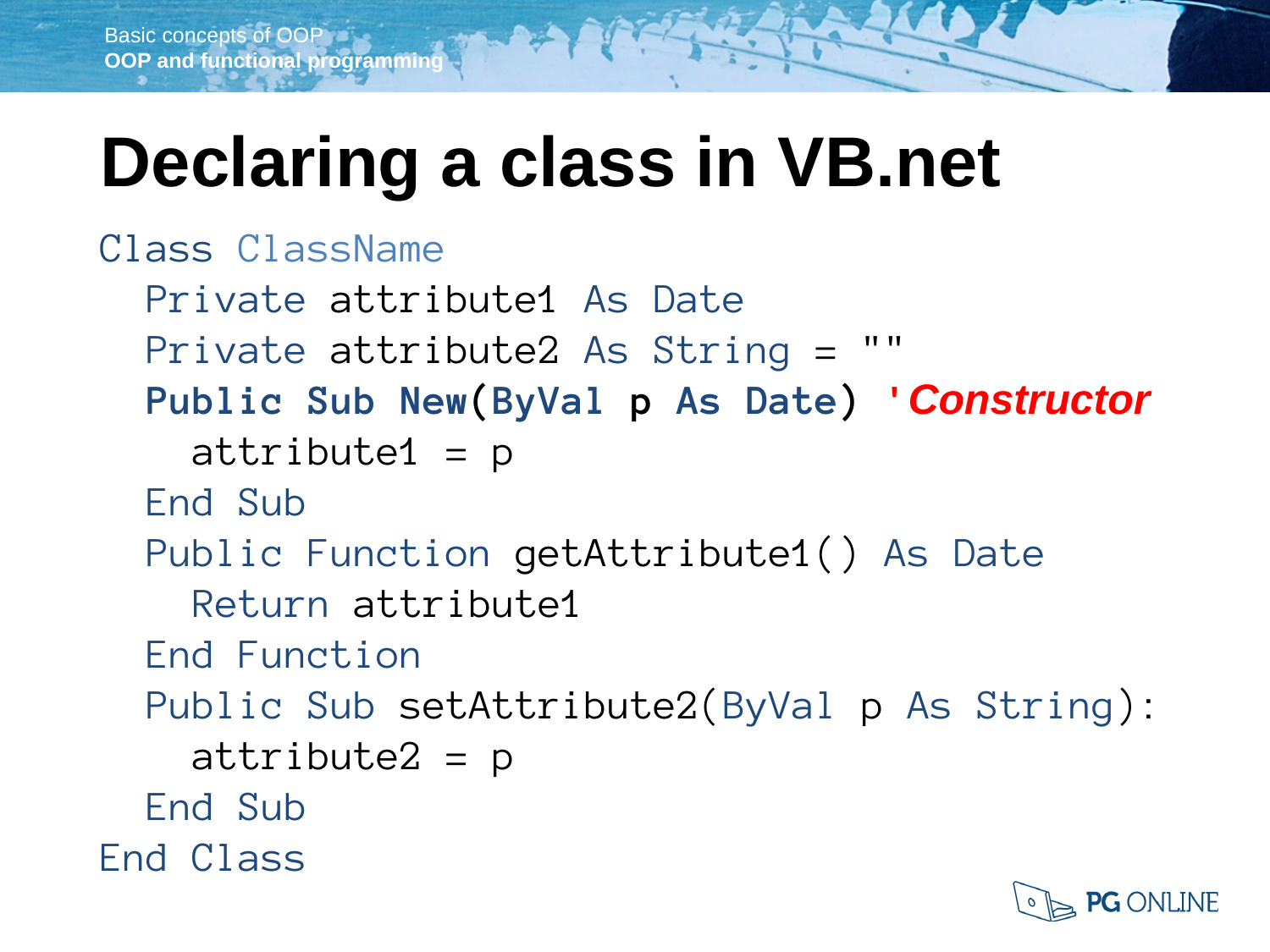

Declaring a class in VB.net
Class ClassName
  Private attribute1 As Date
  Private attribute2 As String = ""
  Public Sub New(ByVal p As Date) 'Constructor
    attribute1 = p
  End Sub
  Public Function getAttribute1() As Date
    Return attribute1
  End Function
  Public Sub setAttribute2(ByVal p As String):
    attribute2 = p
  End Sub
End Class